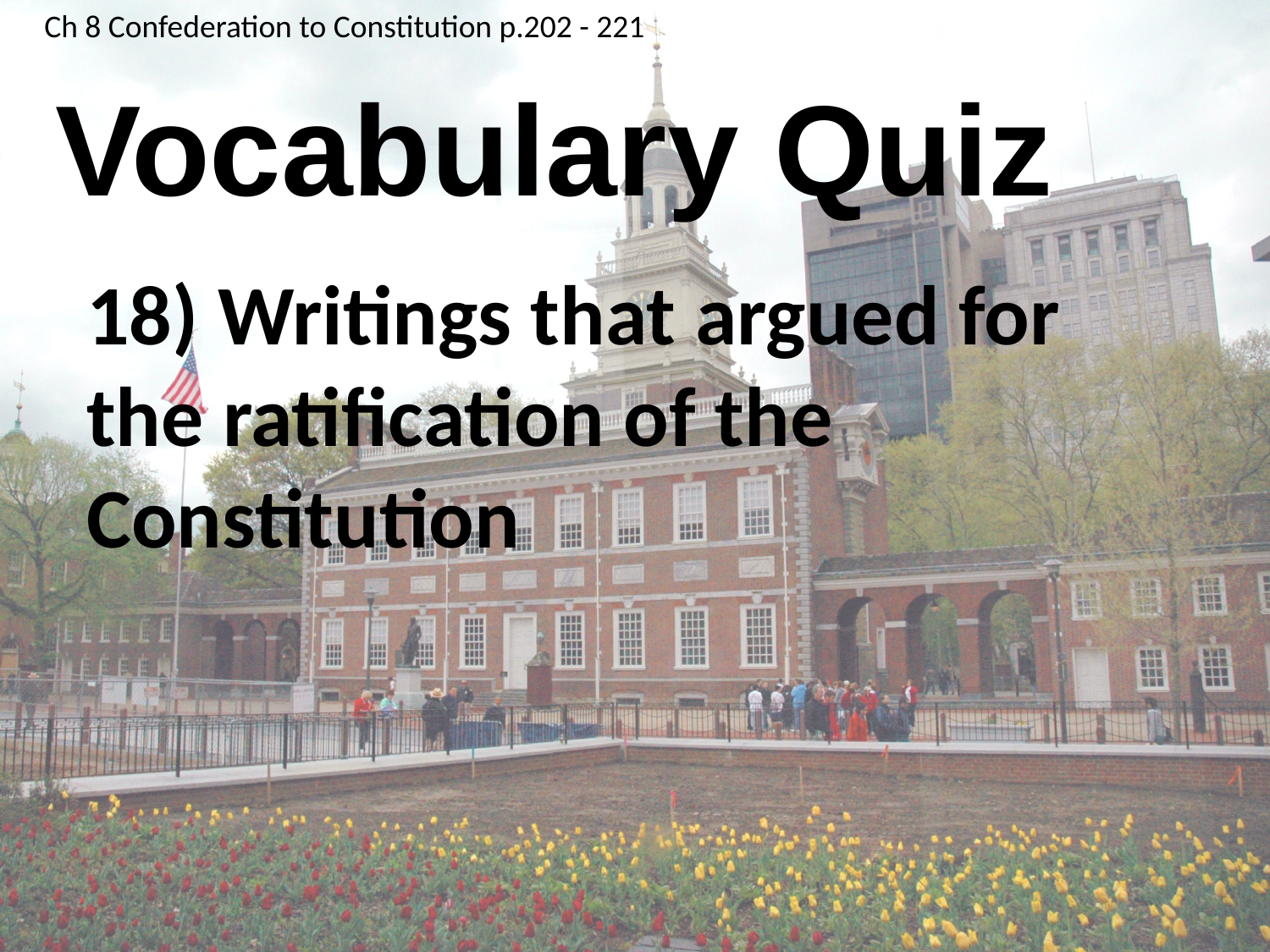

Ch 8 Confederation to Constitution p.202 - 221
# Vocabulary Quiz
18) Writings that argued for the ratification of the Constitution